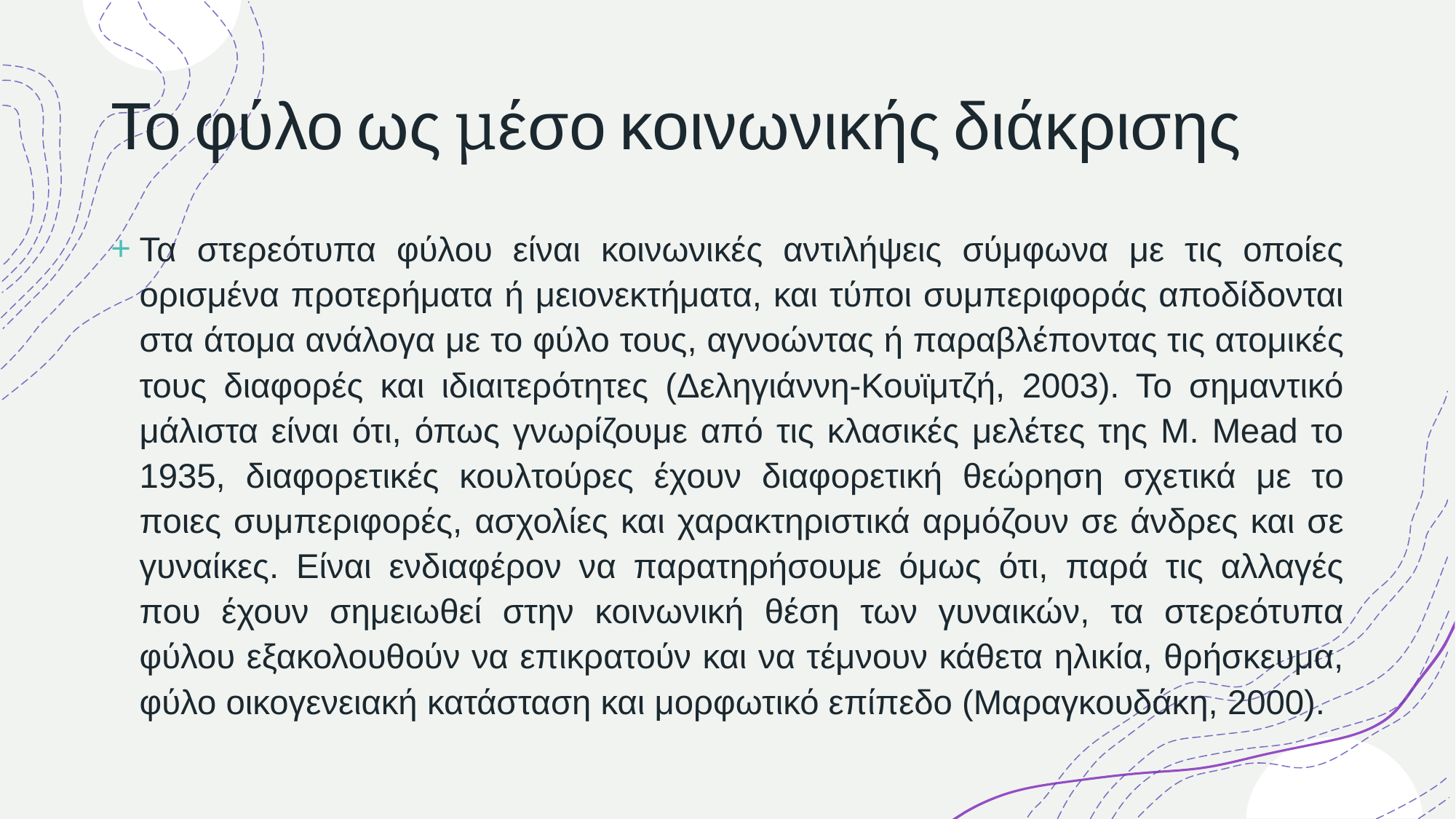

# Το φύλο ως μέσο κοινωνικής διάκρισης
Τα στερεότυπα φύλου είναι κοινωνικές αντιλήψεις σύμφωνα με τις οποίες ορισμένα προτερήματα ή μειονεκτήματα, και τύποι συμπεριφοράς αποδίδονται στα άτομα ανάλογα με το φύλο τους, αγνοώντας ή παραβλέποντας τις ατομικές τους διαφορές και ιδιαιτερότητες (Δεληγιάννη-Κουϊμτζή, 2003). Το σημαντικό μάλιστα είναι ότι, όπως γνωρίζουμε από τις κλασικές μελέτες της Μ. Μead το 1935, διαφορετικές κουλτούρες έχουν διαφορετική θεώρηση σχετικά με το ποιες συμπεριφορές, ασχολίες και χαρακτηριστικά αρμόζουν σε άνδρες και σε γυναίκες. Είναι ενδιαφέρον να παρατηρήσουμε όμως ότι, παρά τις αλλαγές που έχουν σημειωθεί στην κοινωνική θέση των γυναικών, τα στερεότυπα φύλου εξακολουθούν να επικρατούν και να τέμνουν κάθετα ηλικία, θρήσκευμα, φύλο οικογενειακή κατάσταση και μορφωτικό επίπεδο (Μαραγκουδάκη, 2000).